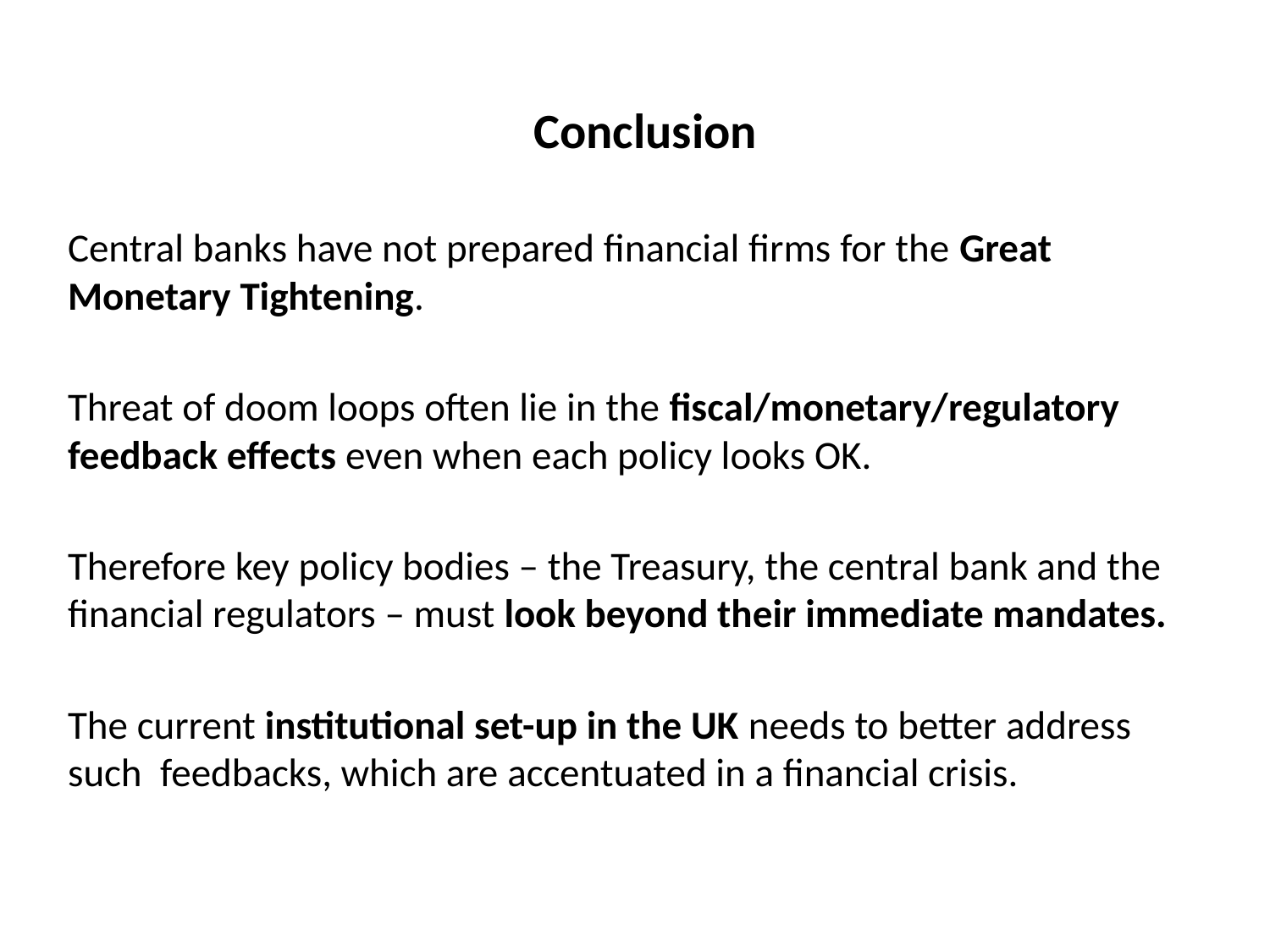

# Conclusion
Central banks have not prepared financial firms for the Great Monetary Tightening.

Threat of doom loops often lie in the fiscal/monetary/regulatory feedback effects even when each policy looks OK.

Therefore key policy bodies – the Treasury, the central bank and the financial regulators – must look beyond their immediate mandates.

The current institutional set-up in the UK needs to better address such  feedbacks, which are accentuated in a financial crisis.